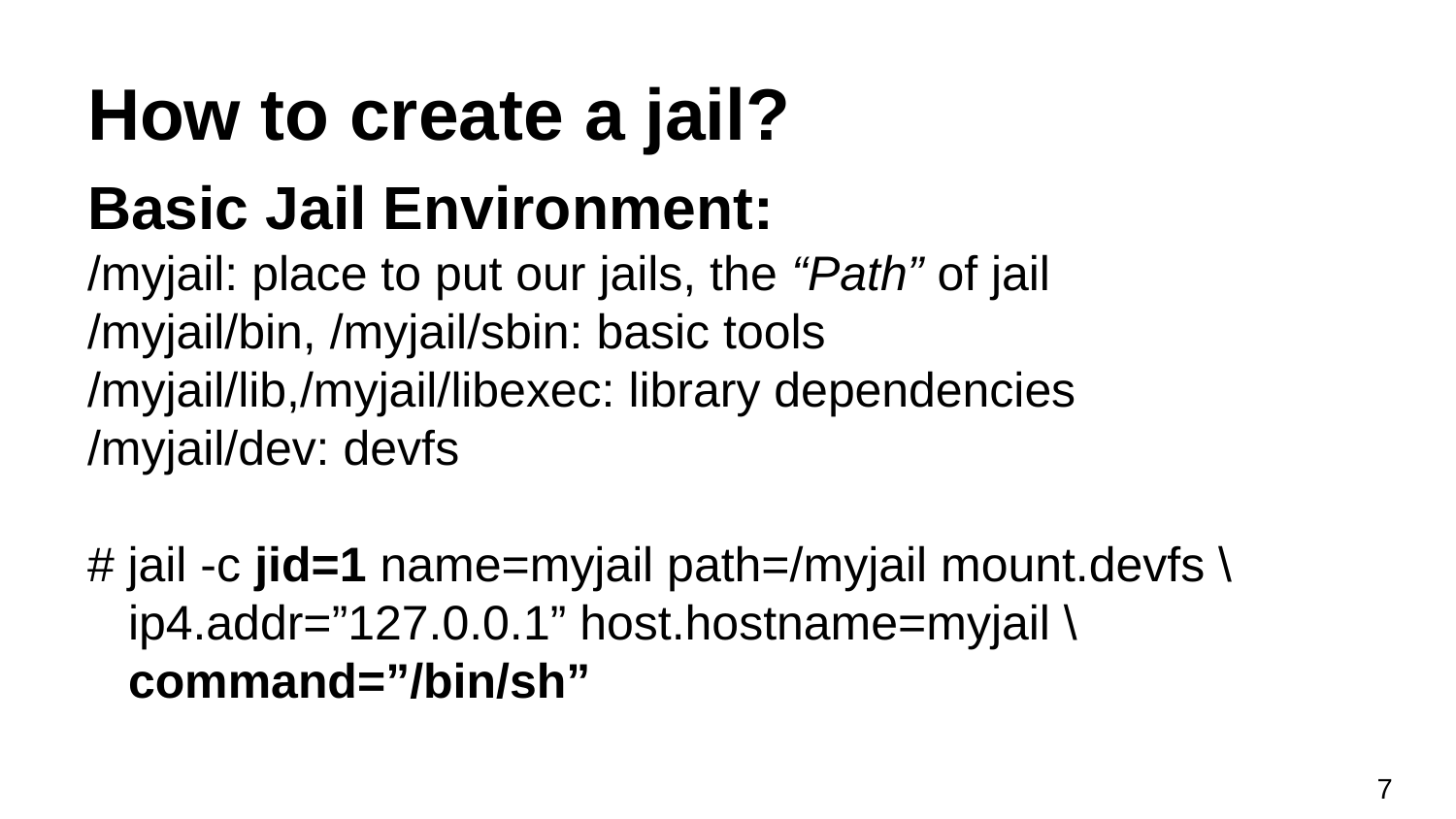

# How to create a jail?
Basic Jail Environment:
/myjail: place to put our jails, the “Path” of jail
/myjail/bin, /myjail/sbin: basic tools
/myjail/lib,/myjail/libexec: library dependencies
/myjail/dev: devfs

# jail -c jid=1 name=myjail path=/myjail mount.devfs \
   ip4.addr=”127.0.0.1” host.hostname=myjail \
   command=”/bin/sh”
7